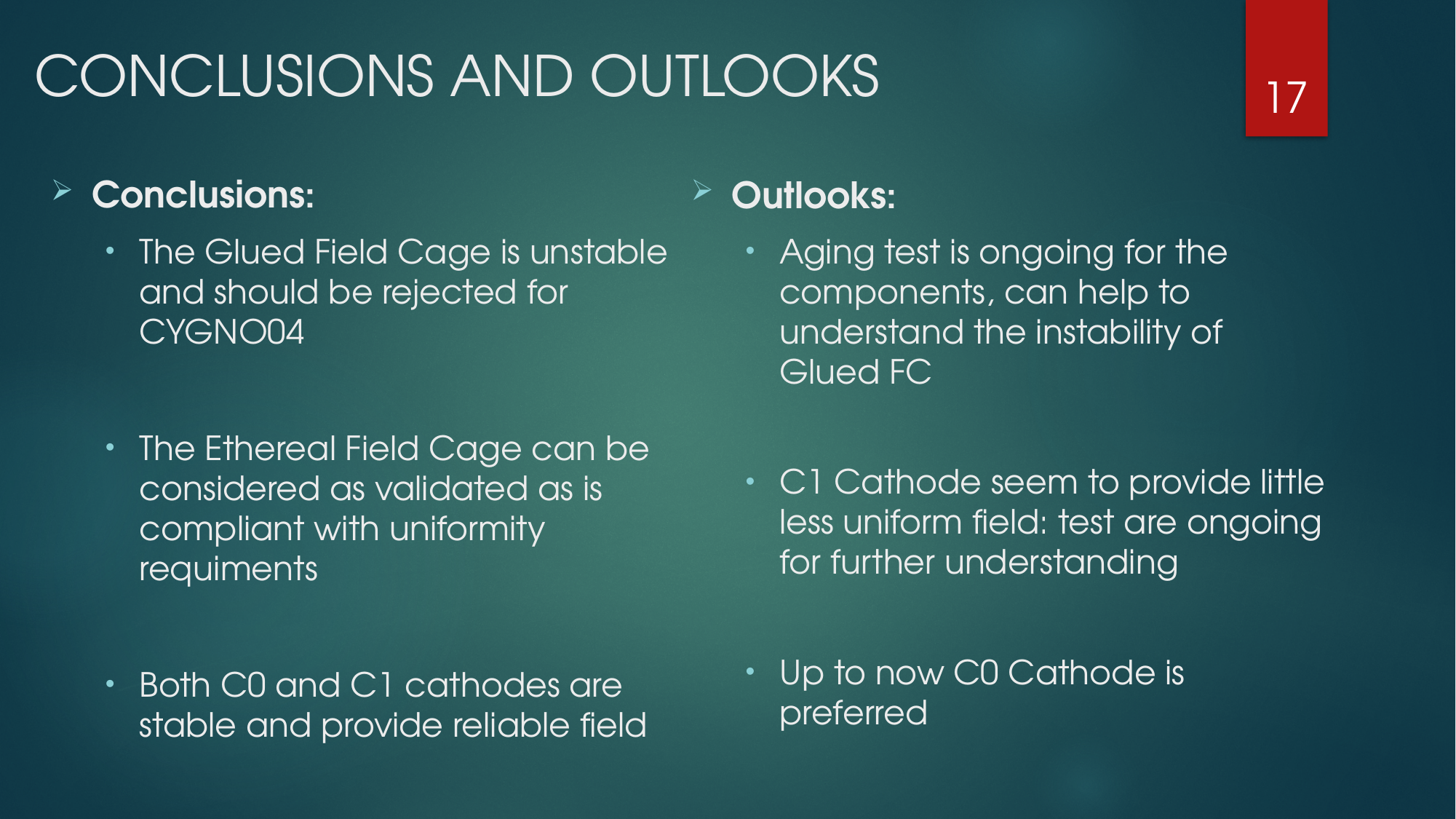

# CONCLUSIONS AND OUTLOOKS
17
Conclusions:
The Glued Field Cage is unstable and should be rejected for CYGNO04

The Ethereal Field Cage can be considered as validated as is compliant with uniformity requiments

Both C0 and C1 cathodes are stable and provide reliable field

Outlooks:
Aging test is ongoing for the components, can help to understand the instability of Glued FC

C1 Cathode seem to provide little less uniform field: test are ongoing for further understanding

Up to now C0 Cathode is preferred